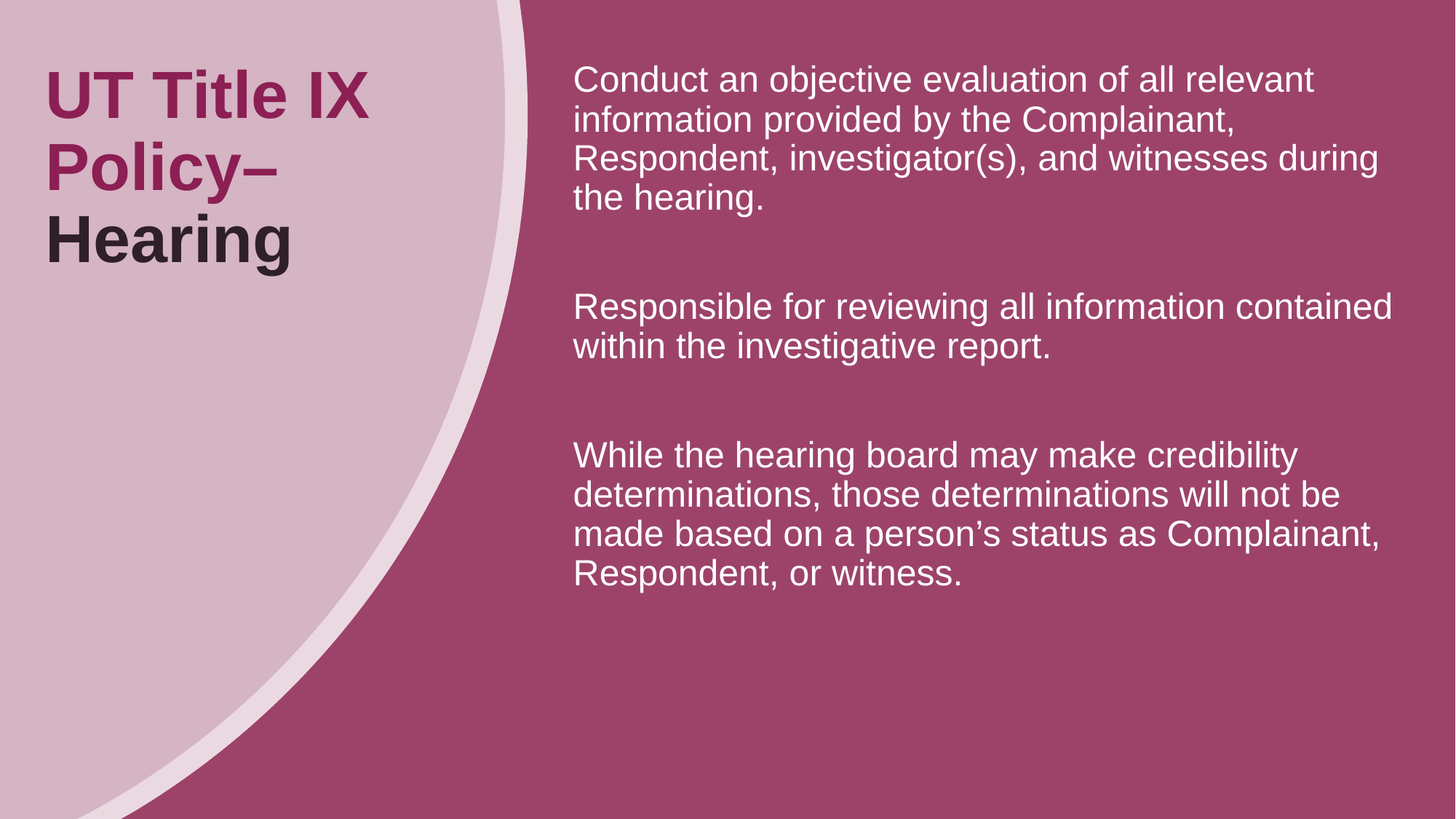

# UT Title IX Policy– Hearing
Conduct an objective evaluation of all relevant information provided by the Complainant, Respondent, investigator(s), and witnesses during the hearing.

Responsible for reviewing all information contained within the investigative report.

While the hearing board may make credibility determinations, those determinations will not be made based on a person’s status as Complainant, Respondent, or witness.